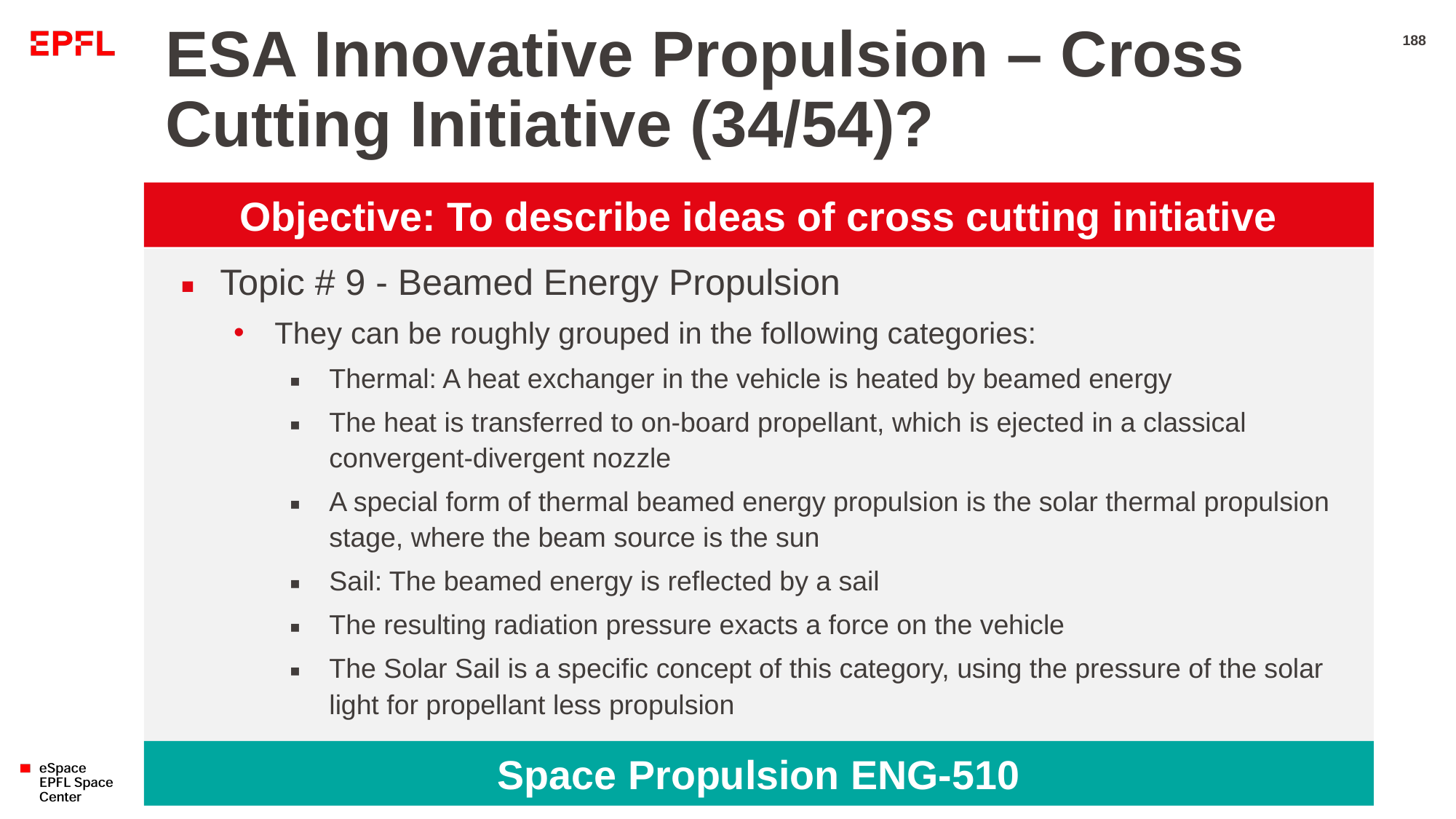

# ESA Innovative Propulsion – Cross Cutting Initiative (34/54)?
188
Objective: To describe ideas of cross cutting initiative
Topic # 9 - Beamed Energy Propulsion
They can be roughly grouped in the following categories:
Thermal: A heat exchanger in the vehicle is heated by beamed energy
The heat is transferred to on-board propellant, which is ejected in a classical convergent-divergent nozzle
A special form of thermal beamed energy propulsion is the solar thermal propulsion stage, where the beam source is the sun
Sail: The beamed energy is reflected by a sail
The resulting radiation pressure exacts a force on the vehicle
The Solar Sail is a specific concept of this category, using the pressure of the solar light for propellant less propulsion
Space Propulsion ENG-510